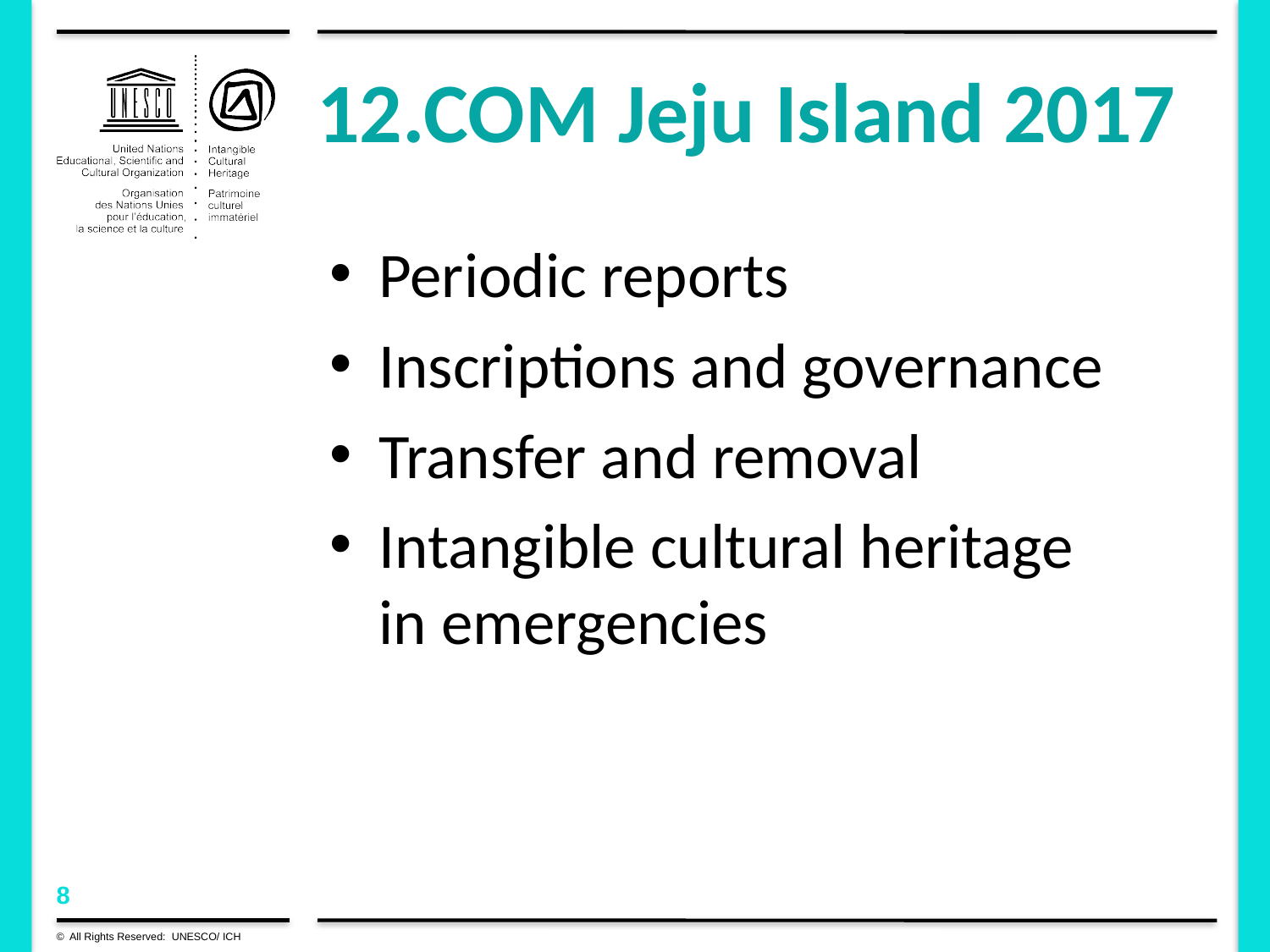

# 12.COM Jeju Island 2017
Periodic reports
Inscriptions and governance
Transfer and removal
Intangible cultural heritage in emergencies